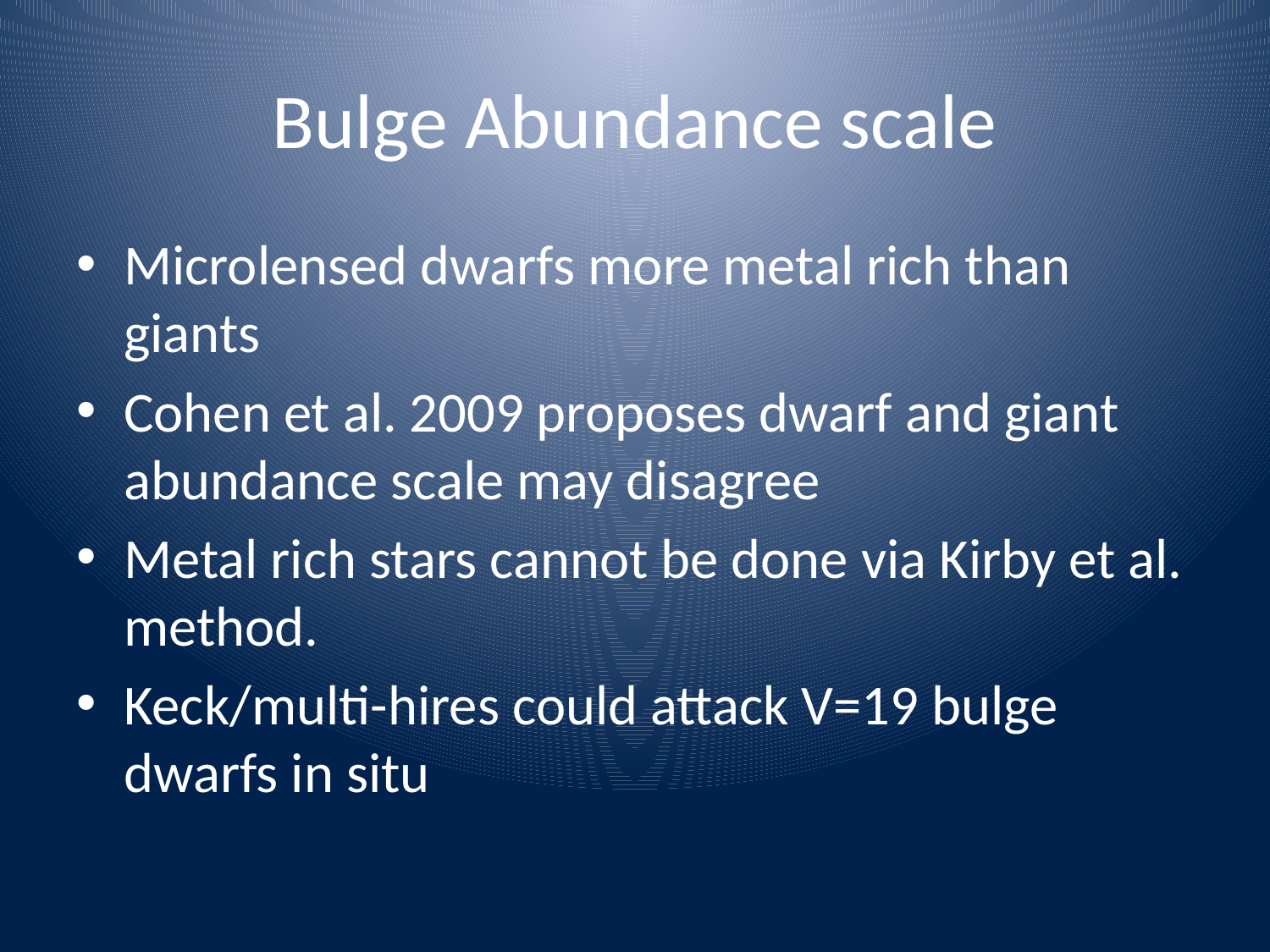

# Bulge Abundance scale
Microlensed dwarfs more metal rich than giants
Cohen et al. 2009 proposes dwarf and giant abundance scale may disagree
Metal rich stars cannot be done via Kirby et al. method.
Keck/multi-hires could attack V=19 bulge dwarfs in situ